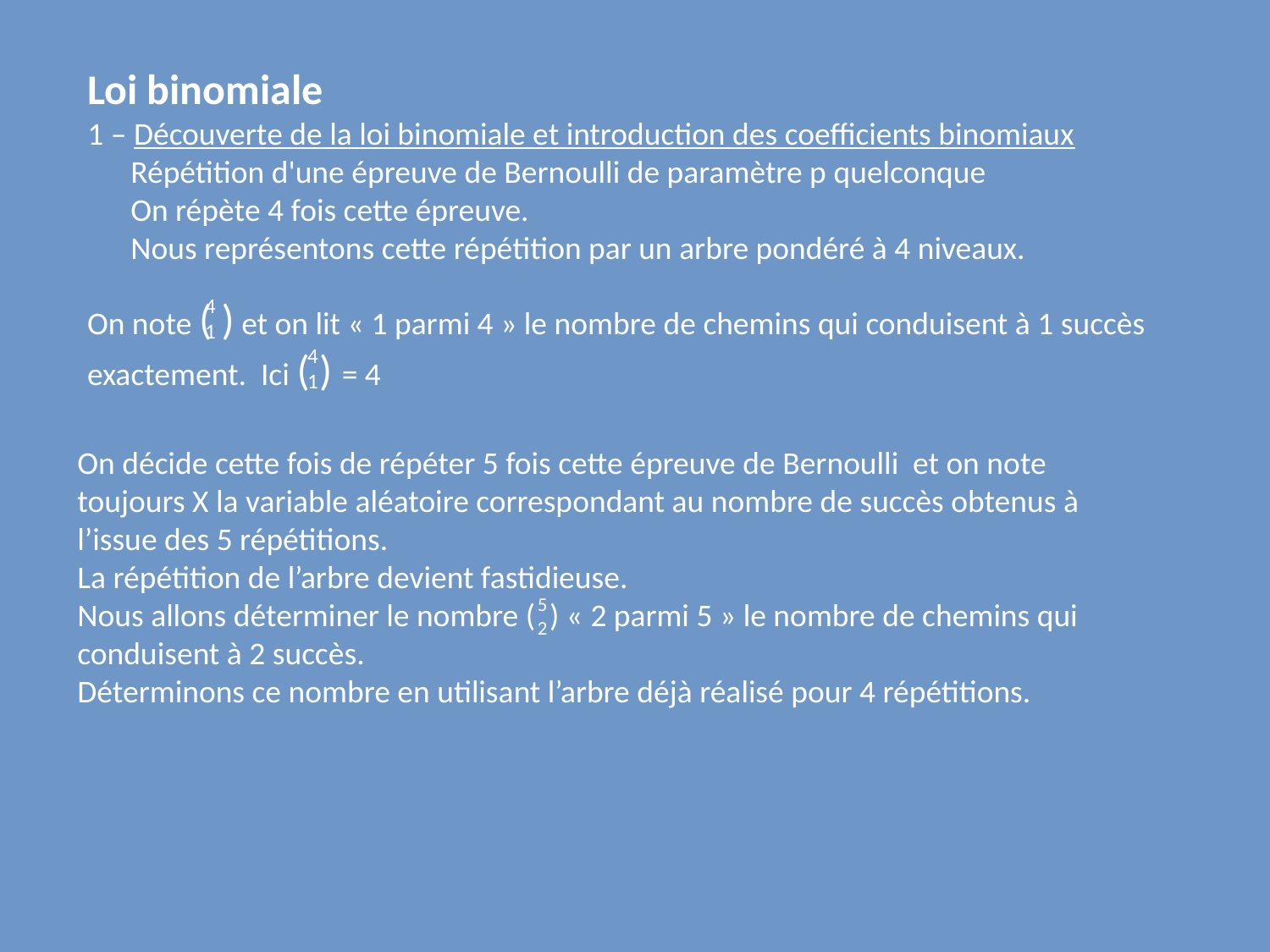

Loi binomiale
1 – Découverte de la loi binomiale et introduction des coefficients binomiaux
      Répétition d'une épreuve de Bernoulli de paramètre p quelconque
      On répète 4 fois cette épreuve.
      Nous représentons cette répétition par un arbre pondéré à 4 niveaux.
On note ( ) et on lit « 1 parmi 4 » le nombre de chemins qui conduisent à 1 succès exactement.  Ici ( ) = 4

4
1
4
1
On décide cette fois de répéter 5 fois cette épreuve de Bernoulli  et on note toujours X la variable aléatoire correspondant au nombre de succès obtenus à l’issue des 5 répétitions.
La répétition de l’arbre devient fastidieuse.
Nous allons déterminer le nombre (  ) « 2 parmi 5 » le nombre de chemins qui conduisent à 2 succès.
Déterminons ce nombre en utilisant l’arbre déjà réalisé pour 4 répétitions.

5
2